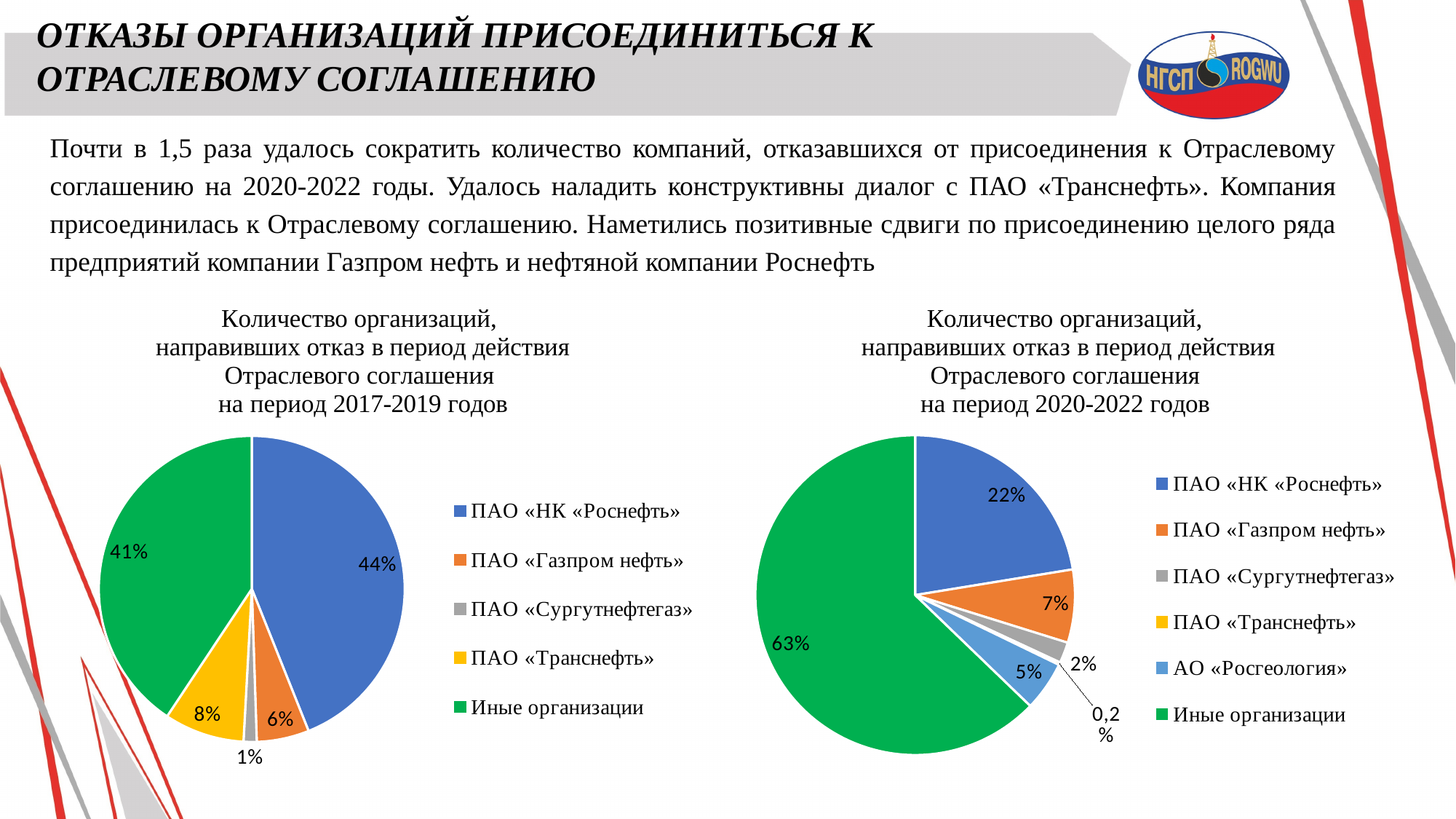

ОТКАЗЫ ОРГАНИЗАЦИЙ ПРИСОЕДИНИТЬСЯ К ОТРАСЛЕВОМУ СОГЛАШЕНИЮ
Почти в 1,5 раза удалось сократить количество компаний, отказавшихся от присоединения к Отраслевому соглашению на 2020-2022 годы. Удалось наладить конструктивны диалог с ПАО «Транснефть». Компания присоединилась к Отраслевому соглашению. Наметились позитивные сдвиги по присоединению целого ряда предприятий компании Газпром нефть и нефтяной компании Роснефть

### Chart: Количество организаций,
направивших отказ в период действия Отраслевого соглашения
на период 2017-2019 годов

| Category | Количество организаций, направивших отказ |
|---|---|
| ПАО «НК «Роснефть» | 254.0 |
| ПАО «Газпром нефть» | 32.0 |
| ПАО «Сургутнефтегаз» | 8.0 |
| ПАО «Транснефть» | 49.0 |
| Иные организации | 235.0 |

### Chart: Количество организаций,
направивших отказ в период действия Отраслевого соглашения
на период 2020-2022 годов

| Category | Количество организаций, направивших отказ |
|---|---|
| ПАО «НК «Роснефть» | 85.0 |
| ПАО «Газпром нефть» | 28.0 |
| ПАО «Сургутнефтегаз» | 8.0 |
| ПАО «Транснефть» | 1.0 |
| АО «Росгеология» | 19.0 |
| Иные организации | 238.0 |